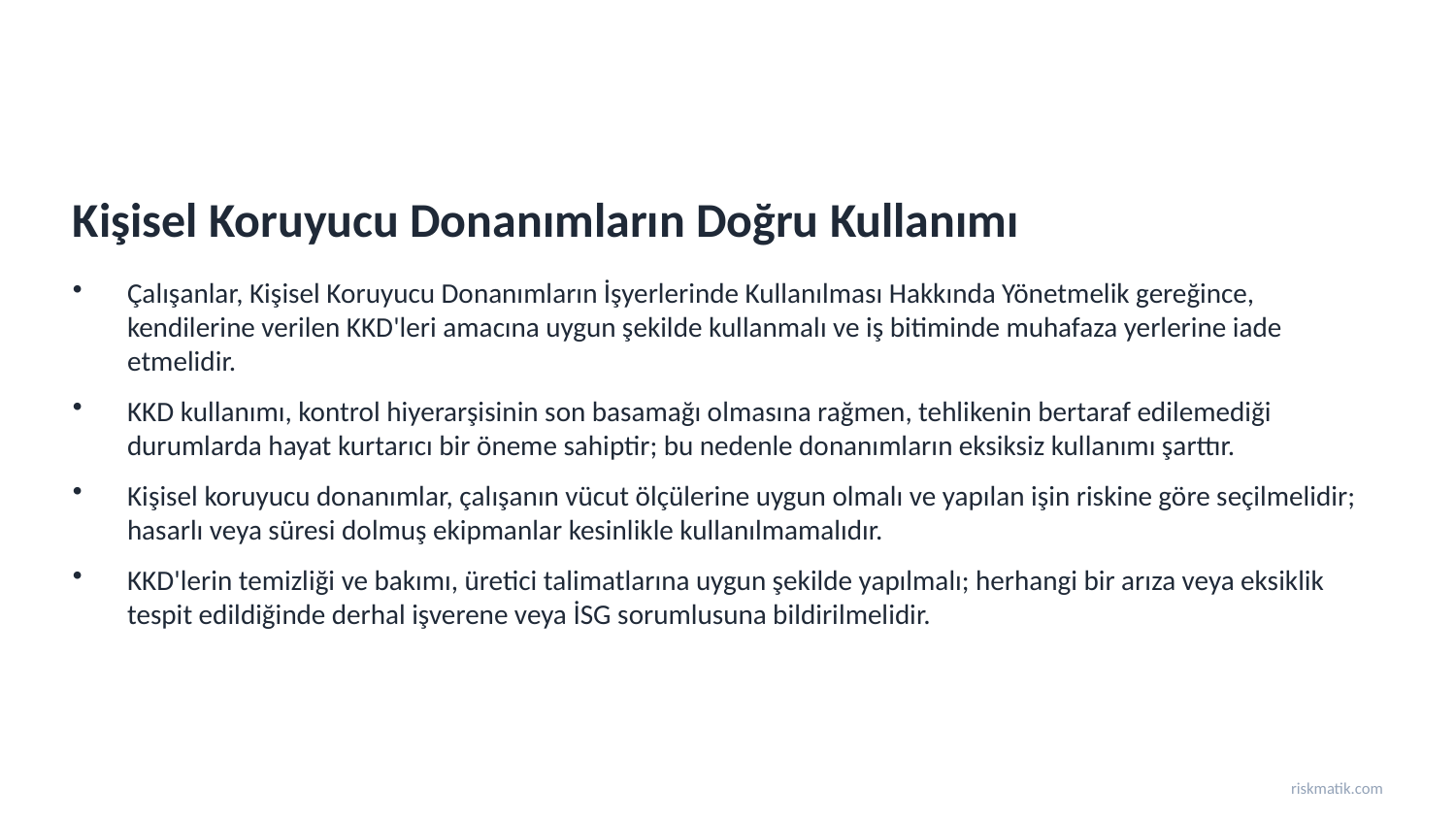

Kişisel Koruyucu Donanımların Doğru Kullanımı
Çalışanlar, Kişisel Koruyucu Donanımların İşyerlerinde Kullanılması Hakkında Yönetmelik gereğince, kendilerine verilen KKD'leri amacına uygun şekilde kullanmalı ve iş bitiminde muhafaza yerlerine iade etmelidir.
KKD kullanımı, kontrol hiyerarşisinin son basamağı olmasına rağmen, tehlikenin bertaraf edilemediği durumlarda hayat kurtarıcı bir öneme sahiptir; bu nedenle donanımların eksiksiz kullanımı şarttır.
Kişisel koruyucu donanımlar, çalışanın vücut ölçülerine uygun olmalı ve yapılan işin riskine göre seçilmelidir; hasarlı veya süresi dolmuş ekipmanlar kesinlikle kullanılmamalıdır.
KKD'lerin temizliği ve bakımı, üretici talimatlarına uygun şekilde yapılmalı; herhangi bir arıza veya eksiklik tespit edildiğinde derhal işverene veya İSG sorumlusuna bildirilmelidir.
riskmatik.com